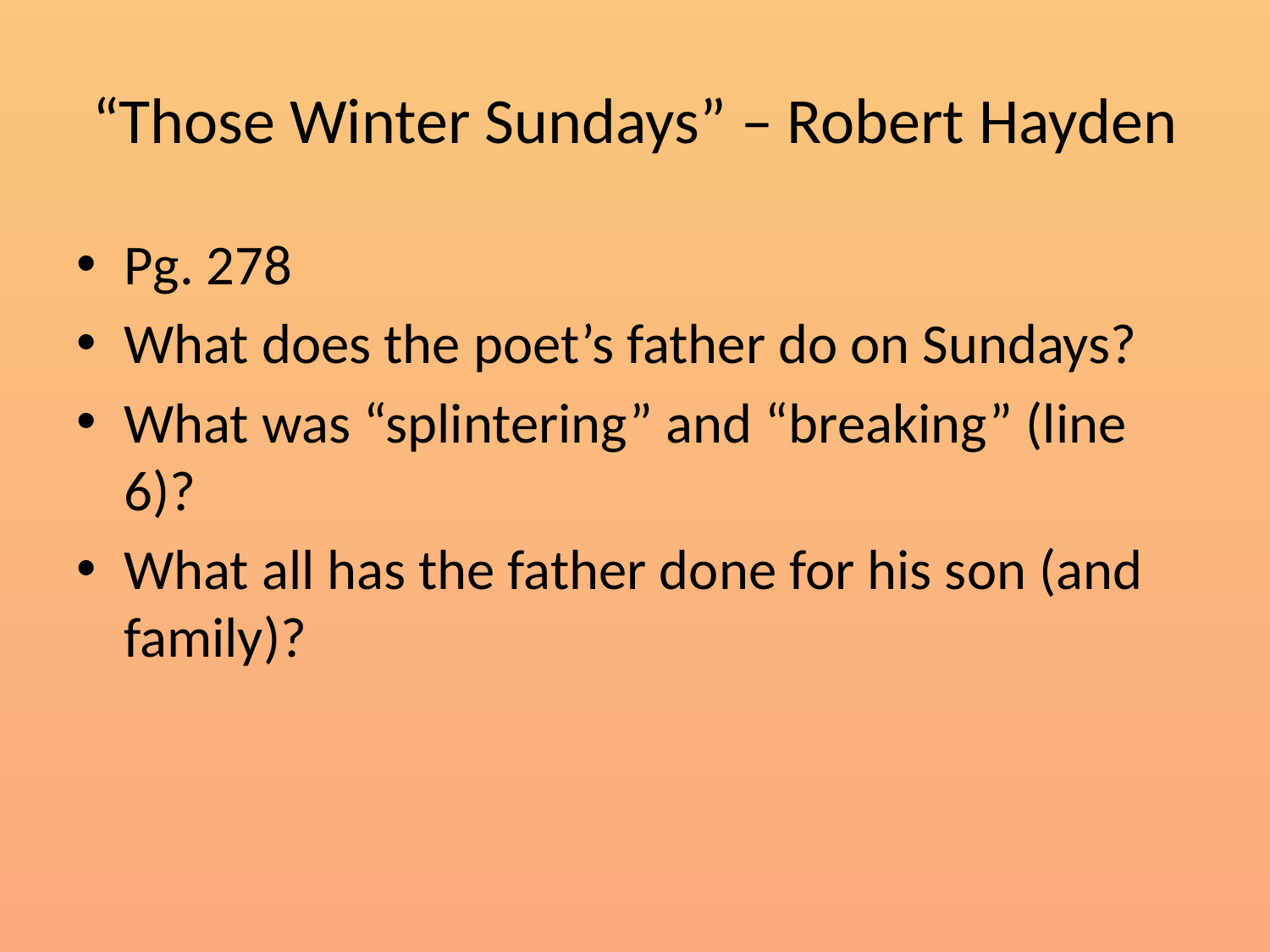

# “Those Winter Sundays” – Robert Hayden
Pg. 278
What does the poet’s father do on Sundays?
What was “splintering” and “breaking” (line 6)?
What all has the father done for his son (and family)?